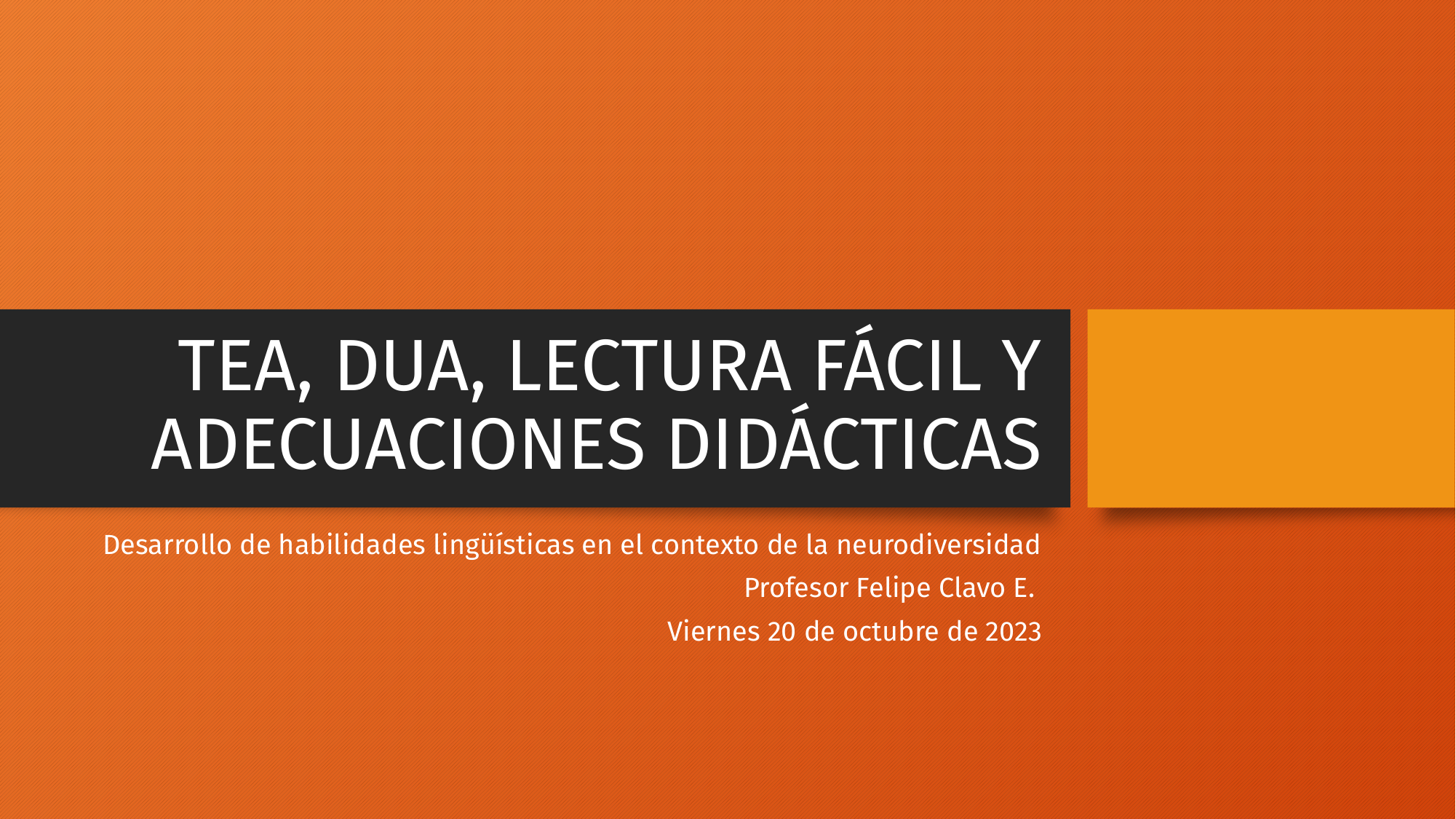

# TEA, DUA, LECTURA FÁCIL Y ADECUACIONES DIDÁCTICAS
Desarrollo de habilidades lingüísticas en el contexto de la neurodiversidad
Profesor Felipe Clavo E.
Viernes 20 de octubre de 2023